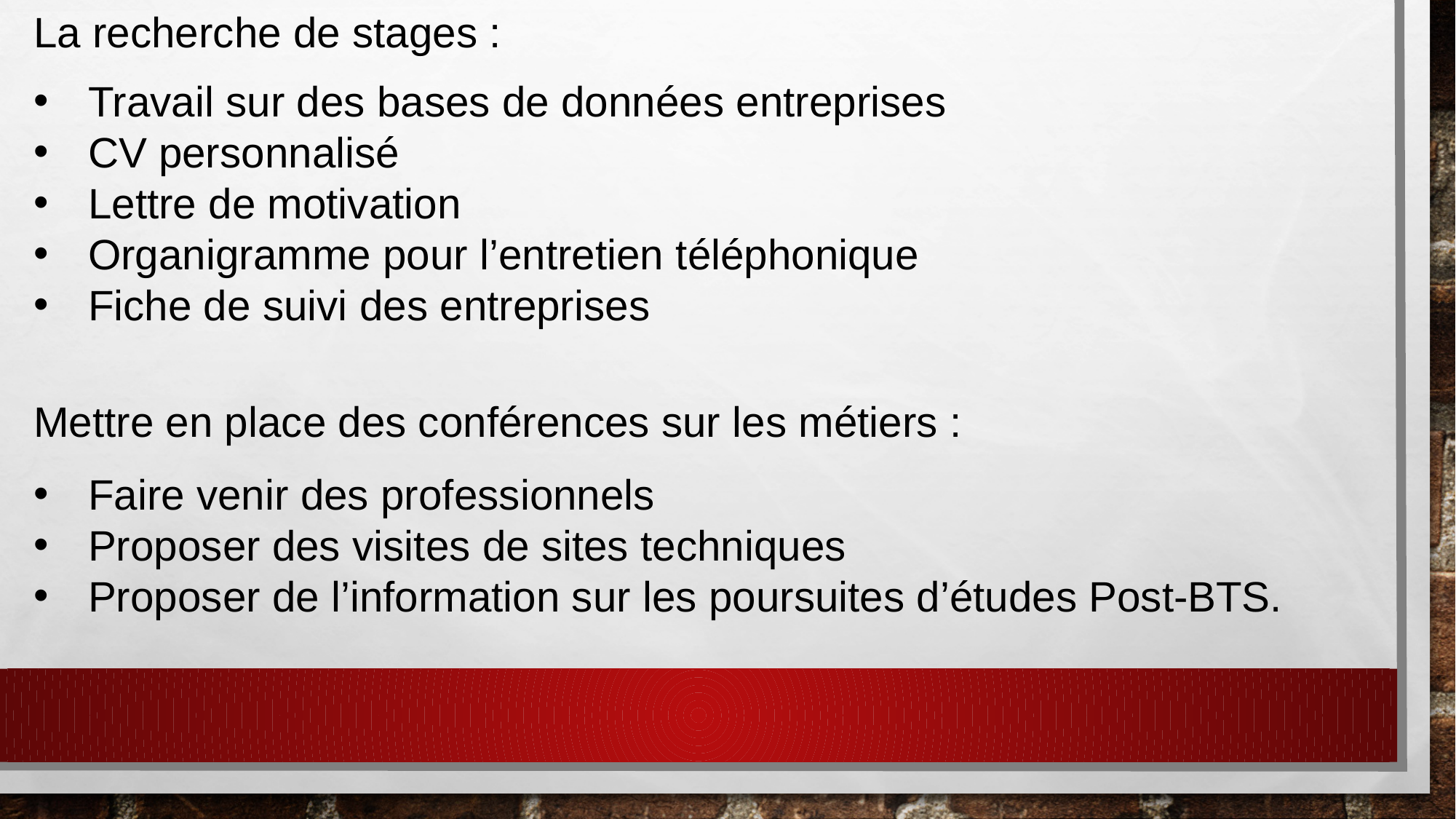

La recherche de stages :

Travail sur des bases de données entreprises
CV personnalisé
Lettre de motivation
Organigramme pour l’entretien téléphonique
Fiche de suivi des entreprises
Mettre en place des conférences sur les métiers :

Faire venir des professionnels
Proposer des visites de sites techniques
Proposer de l’information sur les poursuites d’études Post-BTS.